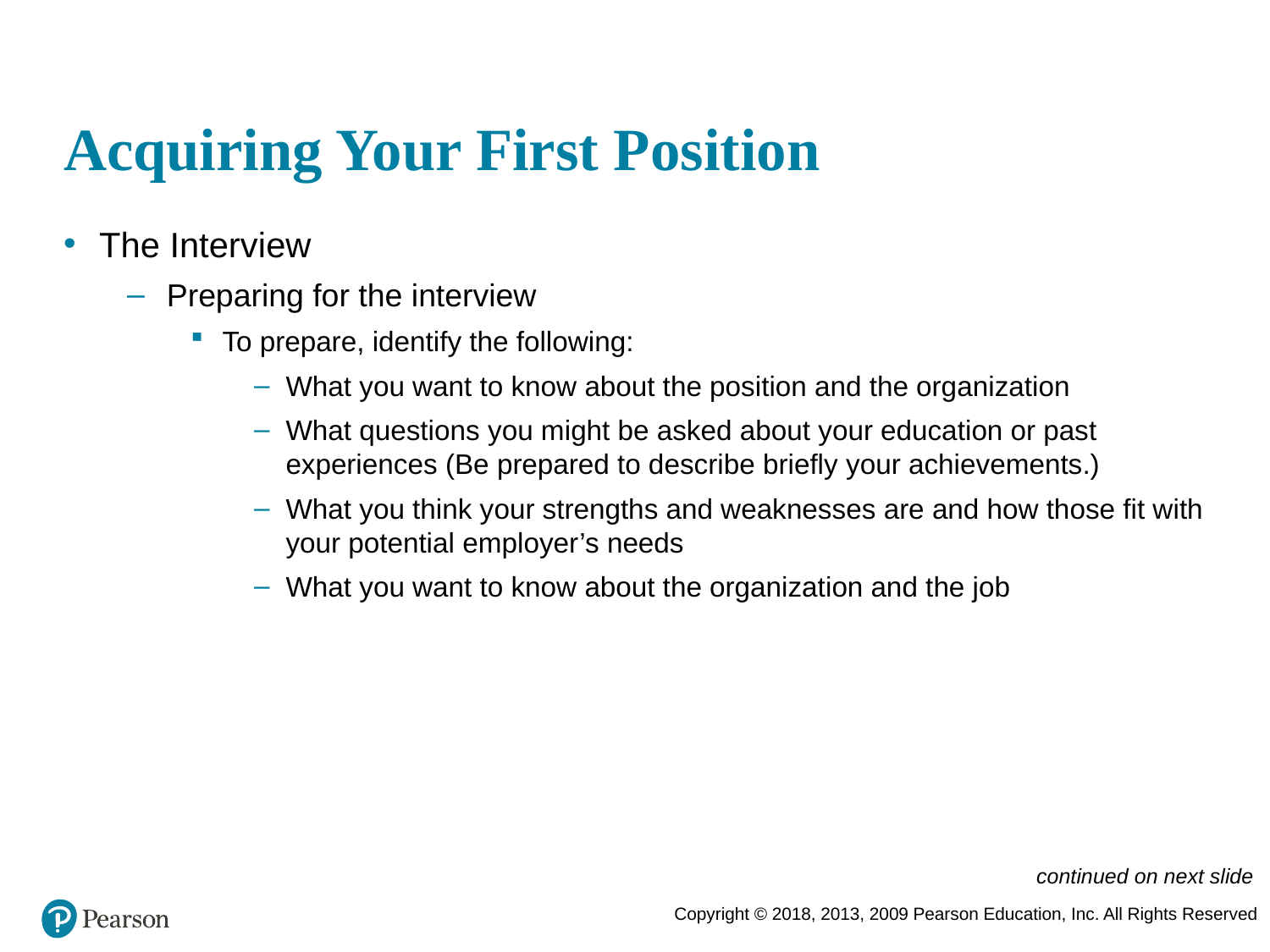

# Acquiring Your First Position
The Interview
Preparing for the interview
To prepare, identify the following:
What you want to know about the position and the organization
What questions you might be asked about your education or past experiences (Be prepared to describe briefly your achievements.)
What you think your strengths and weaknesses are and how those fit with your potential employer’s needs
What you want to know about the organization and the job
continued on next slide